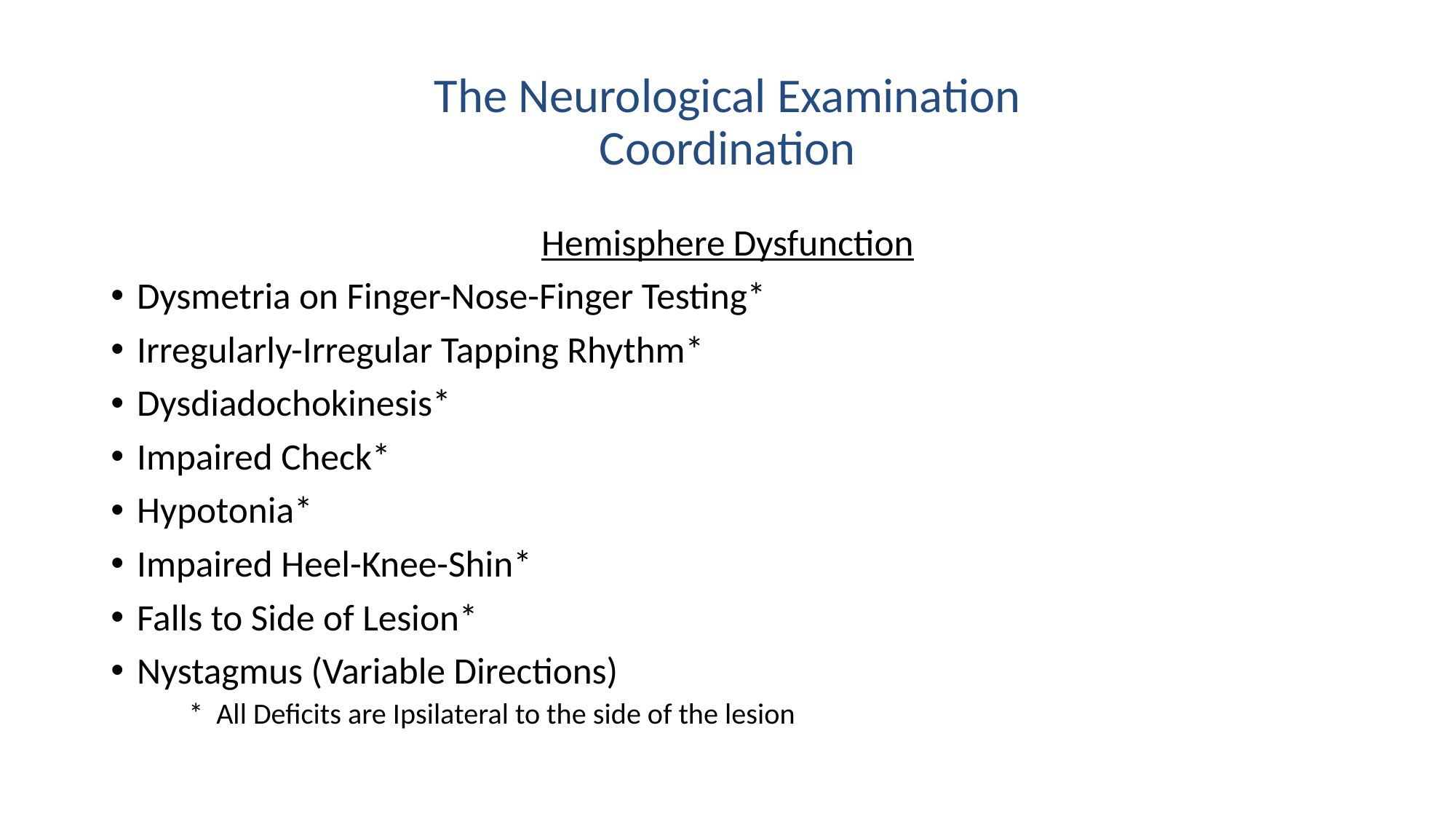

# The Neurological Examination Coordination
Hemisphere Dysfunction
Dysmetria on Finger-Nose-Finger Testing*
Irregularly-Irregular Tapping Rhythm*
Dysdiadochokinesis*
Impaired Check*
Hypotonia*
Impaired Heel-Knee-Shin*
Falls to Side of Lesion*
Nystagmus (Variable Directions)
		*  All Deficits are Ipsilateral to the side of the lesion